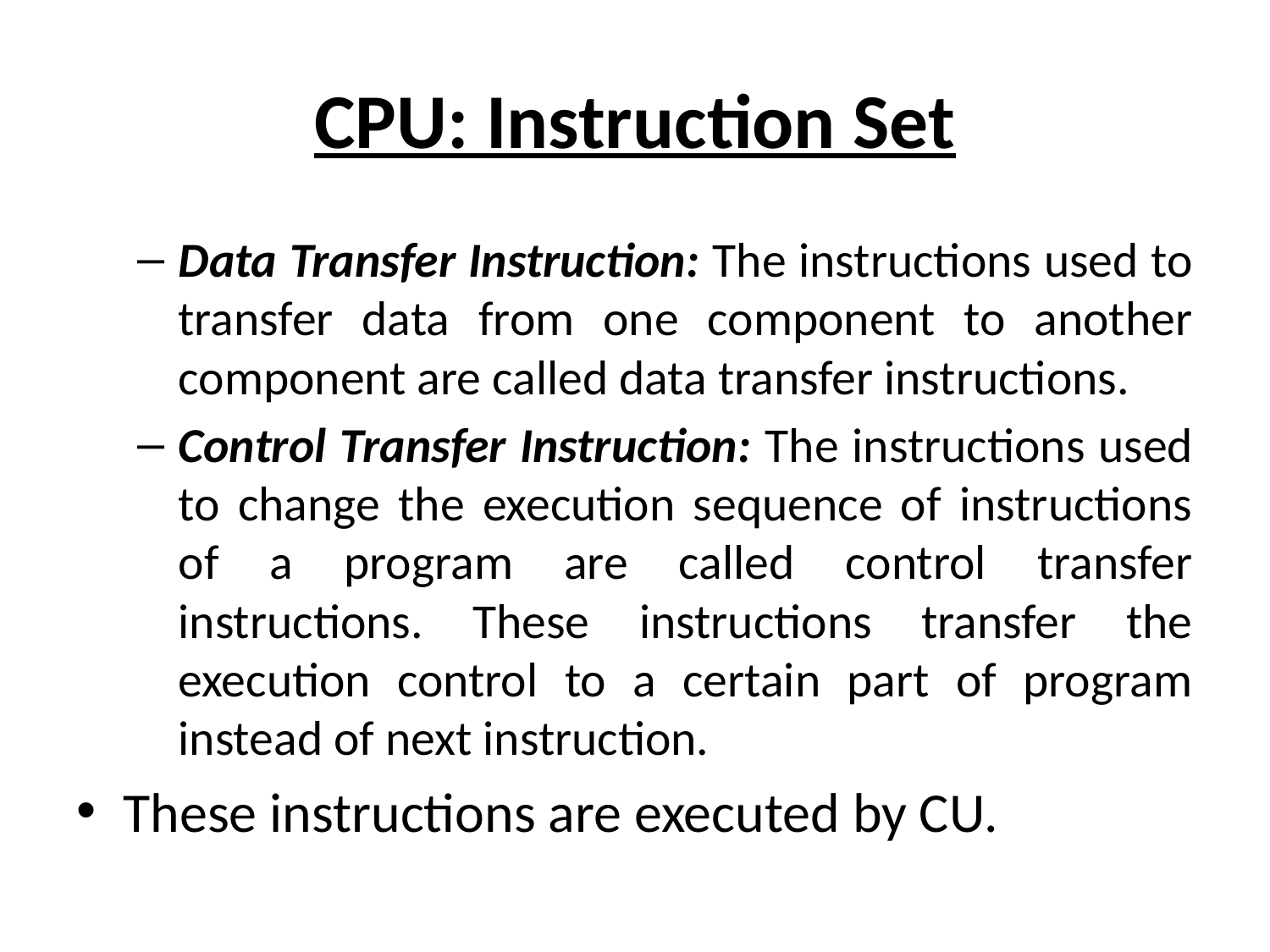

# CPU: Instruction Set
Data Transfer Instruction: The instructions used to transfer data from one component to another component are called data transfer instructions.
Control Transfer Instruction: The instructions used to change the execution sequence of instructions of a program are called control transfer instructions. These instructions transfer the execution control to a certain part of program instead of next instruction.
These instructions are executed by CU.